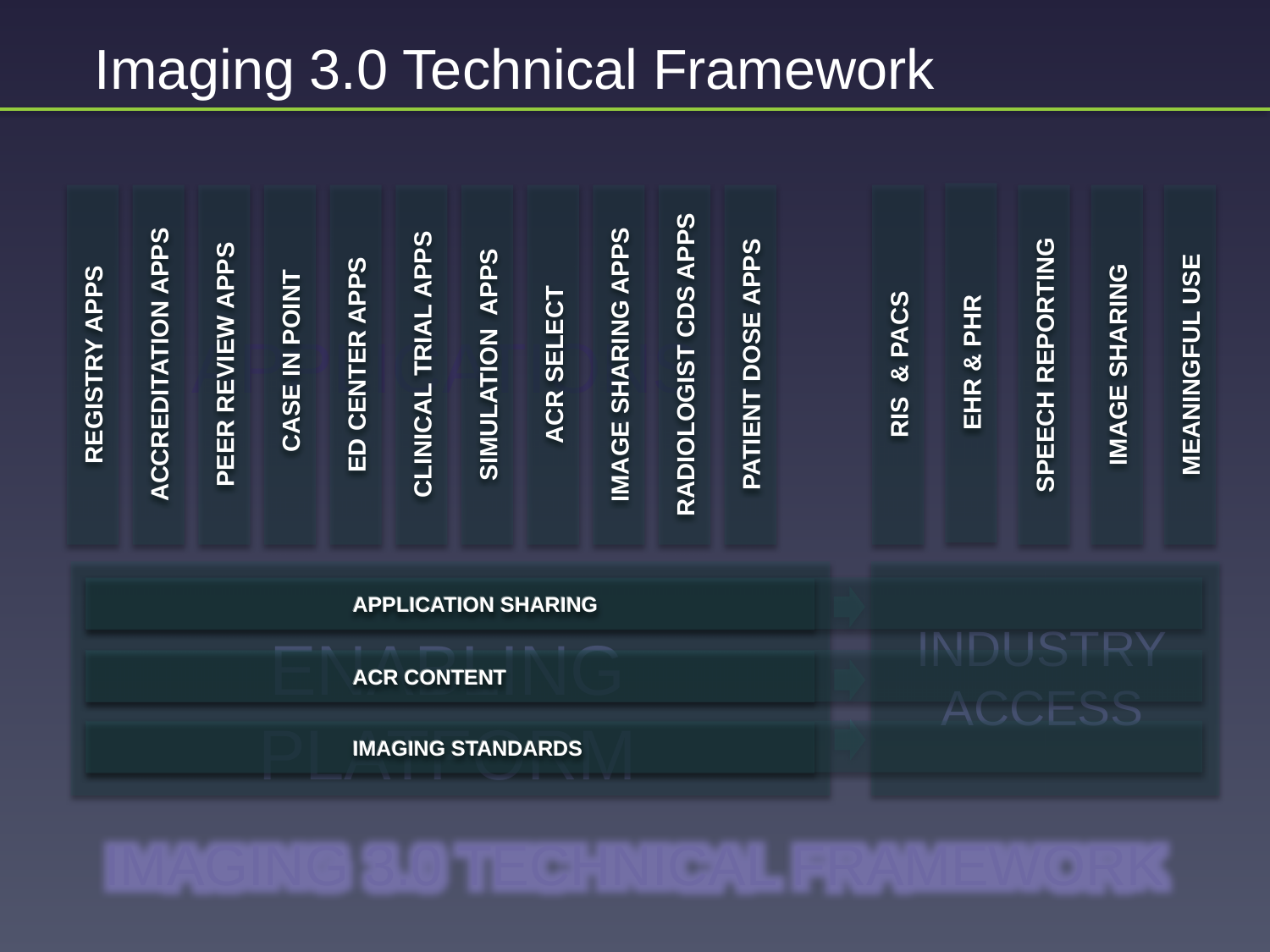

Imaging 3.0 Technical Framework
APPLICATIONS
EHR & PHR
IMAGE SHARING
MEANINGFUL USE
REGISTRY APPS
ACCREDITATION APPS
PEER REVIEW APPS
SIMULATION  APPS
RIS  & PACS
SPEECH REPORTING
 CASE IN POINT
ED CENTER APPS
CLINICAL TRIAL APPS
ACR SELECT
IMAGE SHARING APPS
RADIOLOGIST CDS APPS
PATIENT DOSE APPS

		APPLICATION SHARING
		APPLICATION SHARING
INDUSTRY
ACCESS
ENABLING PLATFORM
		ACR CONTENT
		ACR CONTENT
		IMAGING STANDARDS
		IMAGING STANDARDS
IMAGING 3.0 TECHNICAL FRAMEWORK